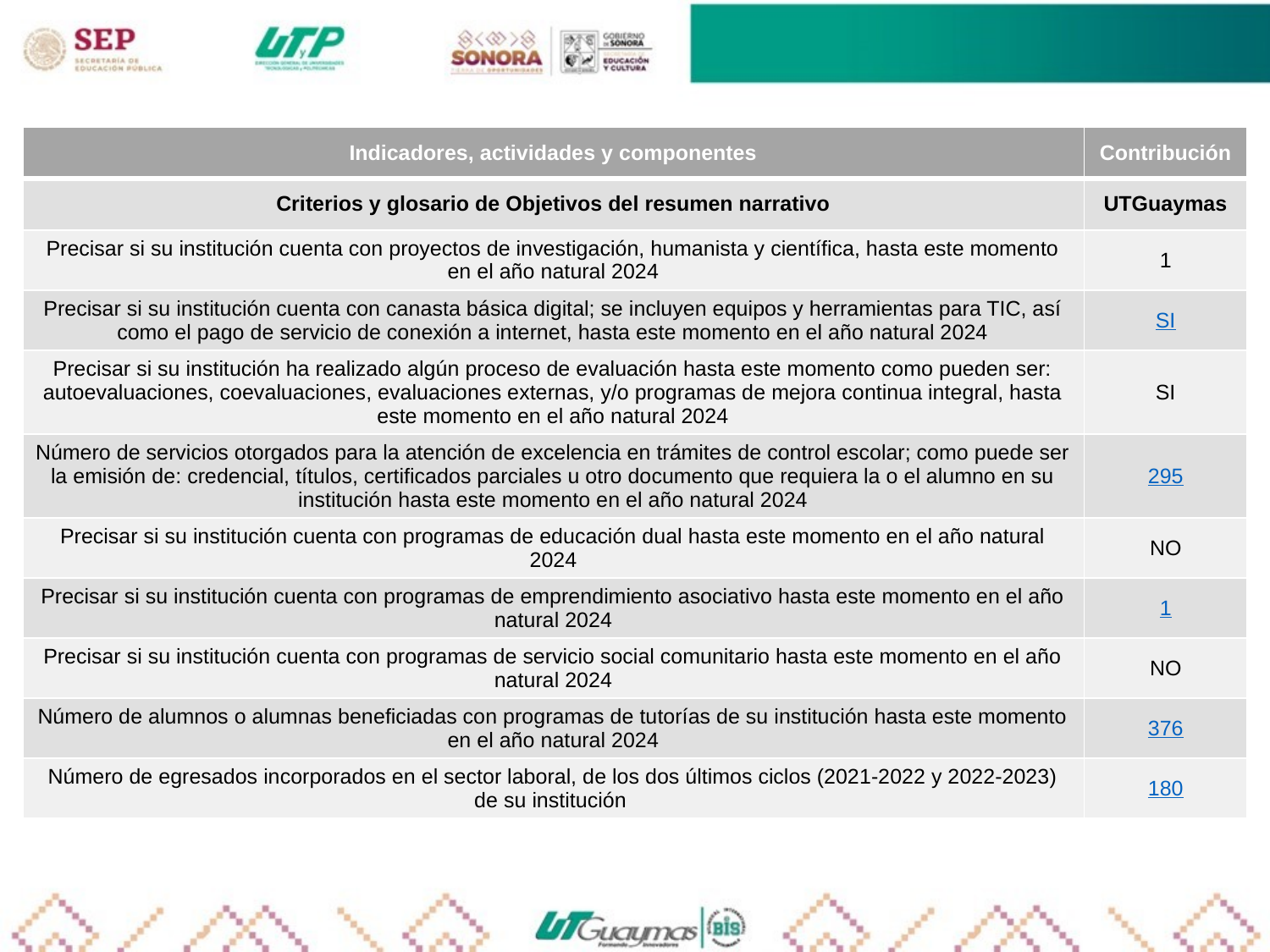

| Indicadores, actividades y componentes | Contribución |
| --- | --- |
| Criterios y glosario de Objetivos del resumen narrativo | UTGuaymas |
| Precisar si su institución cuenta con proyectos de investigación, humanista y científica, hasta este momento en el año natural 2024 | 1 |
| Precisar si su institución cuenta con canasta básica digital; se incluyen equipos y herramientas para TIC, así como el pago de servicio de conexión a internet, hasta este momento en el año natural 2024 | SI |
| Precisar si su institución ha realizado algún proceso de evaluación hasta este momento como pueden ser: autoevaluaciones, coevaluaciones, evaluaciones externas, y/o programas de mejora continua integral, hasta este momento en el año natural 2024 | SI |
| Número de servicios otorgados para la atención de excelencia en trámites de control escolar; como puede ser la emisión de: credencial, títulos, certificados parciales u otro documento que requiera la o el alumno en su institución hasta este momento en el año natural 2024 | 295 |
| Precisar si su institución cuenta con programas de educación dual hasta este momento en el año natural 2024 | NO |
| Precisar si su institución cuenta con programas de emprendimiento asociativo hasta este momento en el año natural 2024 | 1 |
| Precisar si su institución cuenta con programas de servicio social comunitario hasta este momento en el año natural 2024 | NO |
| Número de alumnos o alumnas beneficiadas con programas de tutorías de su institución hasta este momento en el año natural 2024 | 376 |
| Número de egresados incorporados en el sector laboral, de los dos últimos ciclos (2021-2022 y 2022-2023) de su institución | 180 |